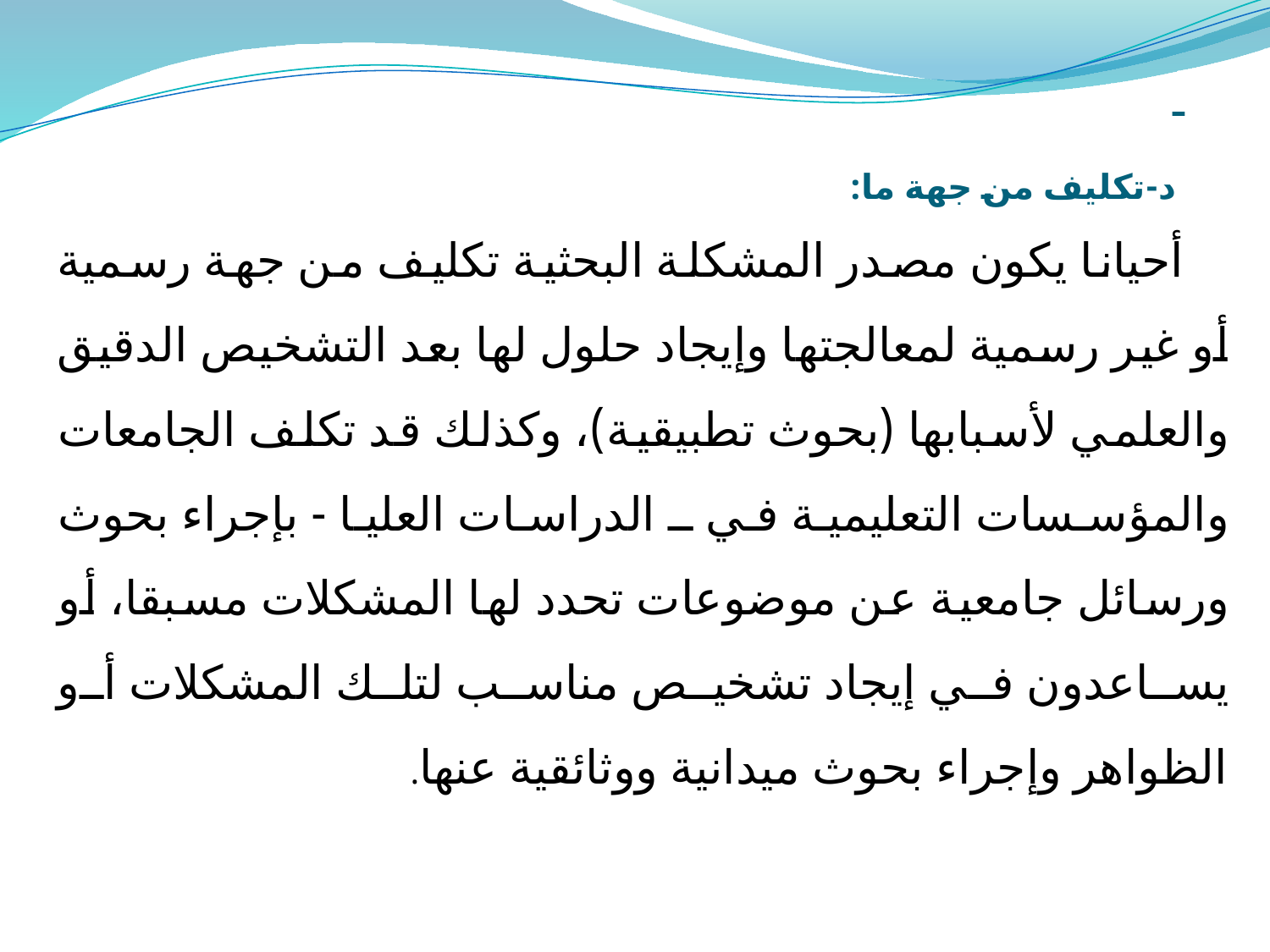

# ـ د-تكليف من جهة ما:
      أحيانا يكون مصدر المشكلة البحثية تكليف من جهة رسمية أو غير رسمية لمعالجتها وإيجاد حلول لها بعد التشخيص الدقيق والعلمي لأسبابها (بحوث تطبيقية)، وكذلك قد تكلف الجامعات والمؤسسات التعليمية في ـ الدراسات العليا - بإجراء بحوث ورسائل جامعية عن موضوعات تحدد لها المشكلات مسبقا، أو يساعدون في إيجاد تشخيص مناسب لتلك المشكلات أو الظواهر وإجراء بحوث ميدانية ووثائقية عنها.